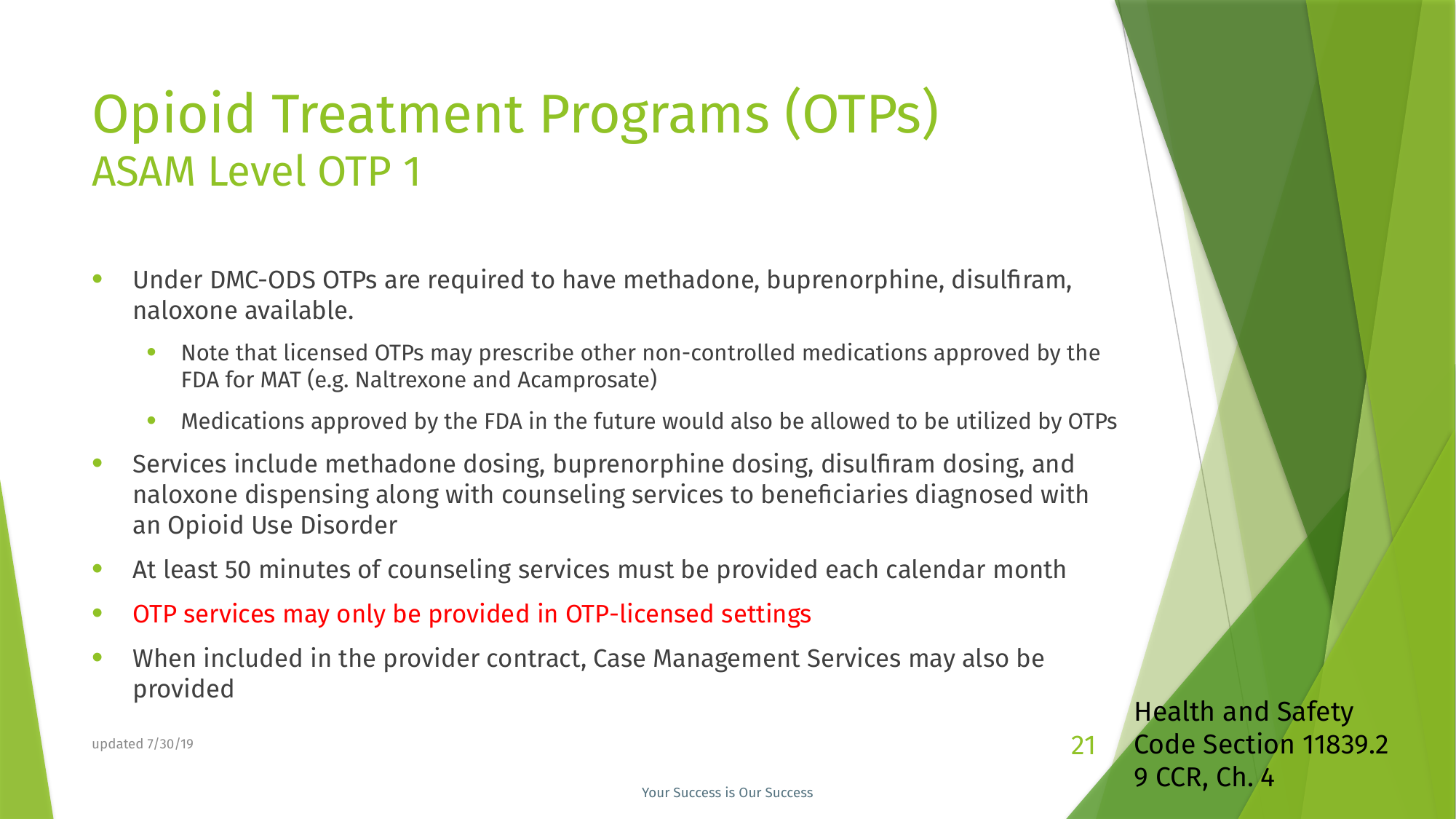

# Opioid Treatment Programs (OTPs) ASAM Level OTP 1
Under DMC-ODS OTPs are required to have methadone, buprenorphine, disulfiram, naloxone available.
Note that licensed OTPs may prescribe other non-controlled medications approved by the FDA for MAT (e.g. Naltrexone and Acamprosate)
Medications approved by the FDA in the future would also be allowed to be utilized by OTPs
Services include methadone dosing, buprenorphine dosing, disulfiram dosing, and naloxone dispensing along with counseling services to beneficiaries diagnosed with an Opioid Use Disorder
At least 50 minutes of counseling services must be provided each calendar month
OTP services may only be provided in OTP-licensed settings
When included in the provider contract, Case Management Services may also be provided

Health and Safety Code Section 11839.2
9 CCR, Ch. 4
updated 7/30/19
21